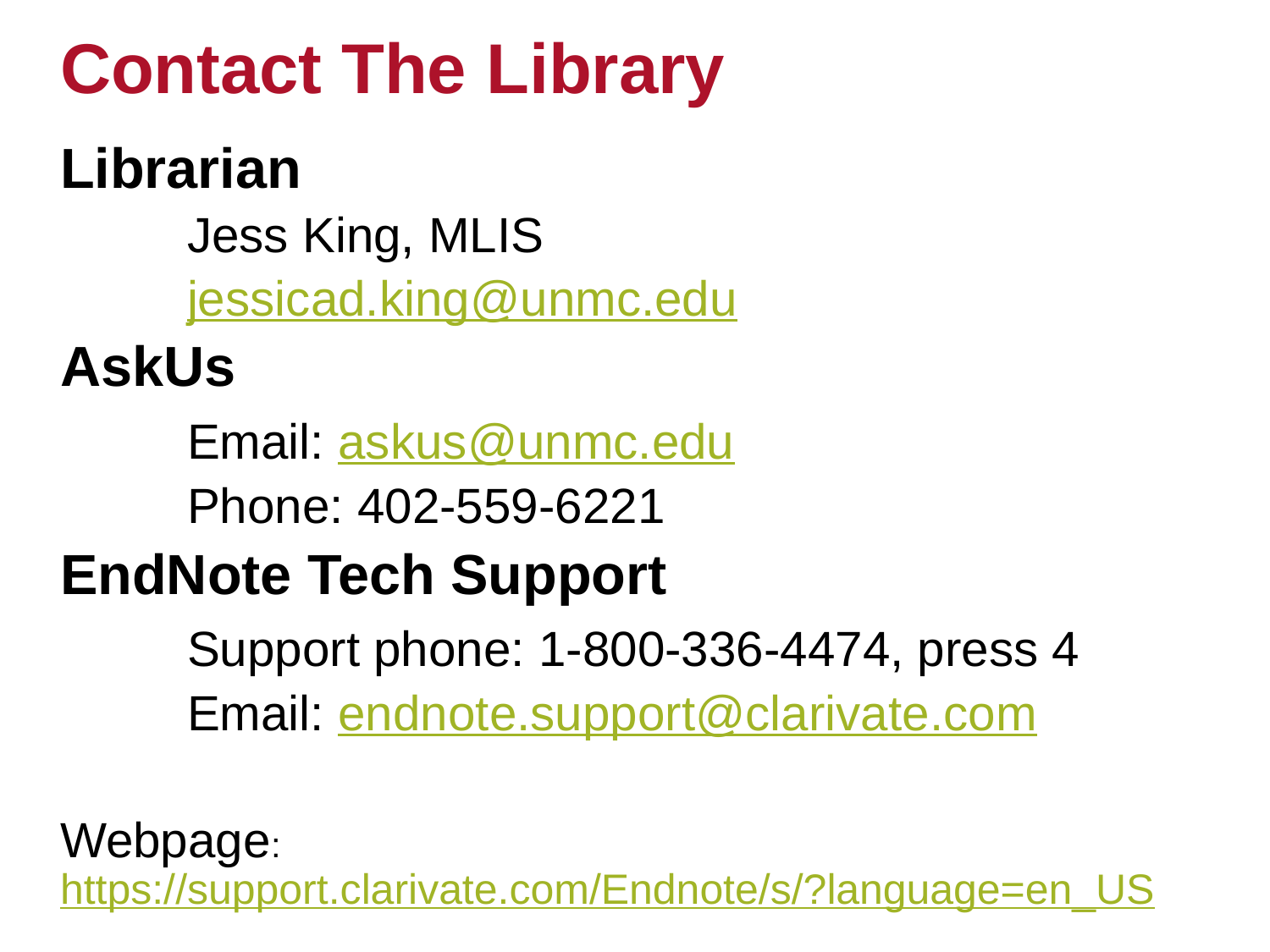

# Contact The Library
Librarian
	Jess King, MLIS
	jessicad.king@unmc.edu
AskUs
	Email: askus@unmc.edu
	Phone: 402-559-6221
EndNote Tech Support
	Support phone: 1-800-336-4474, press 4
	Email: endnote.support@clarivate.com

Webpage: https://support.clarivate.com/Endnote/s/?language=en_US